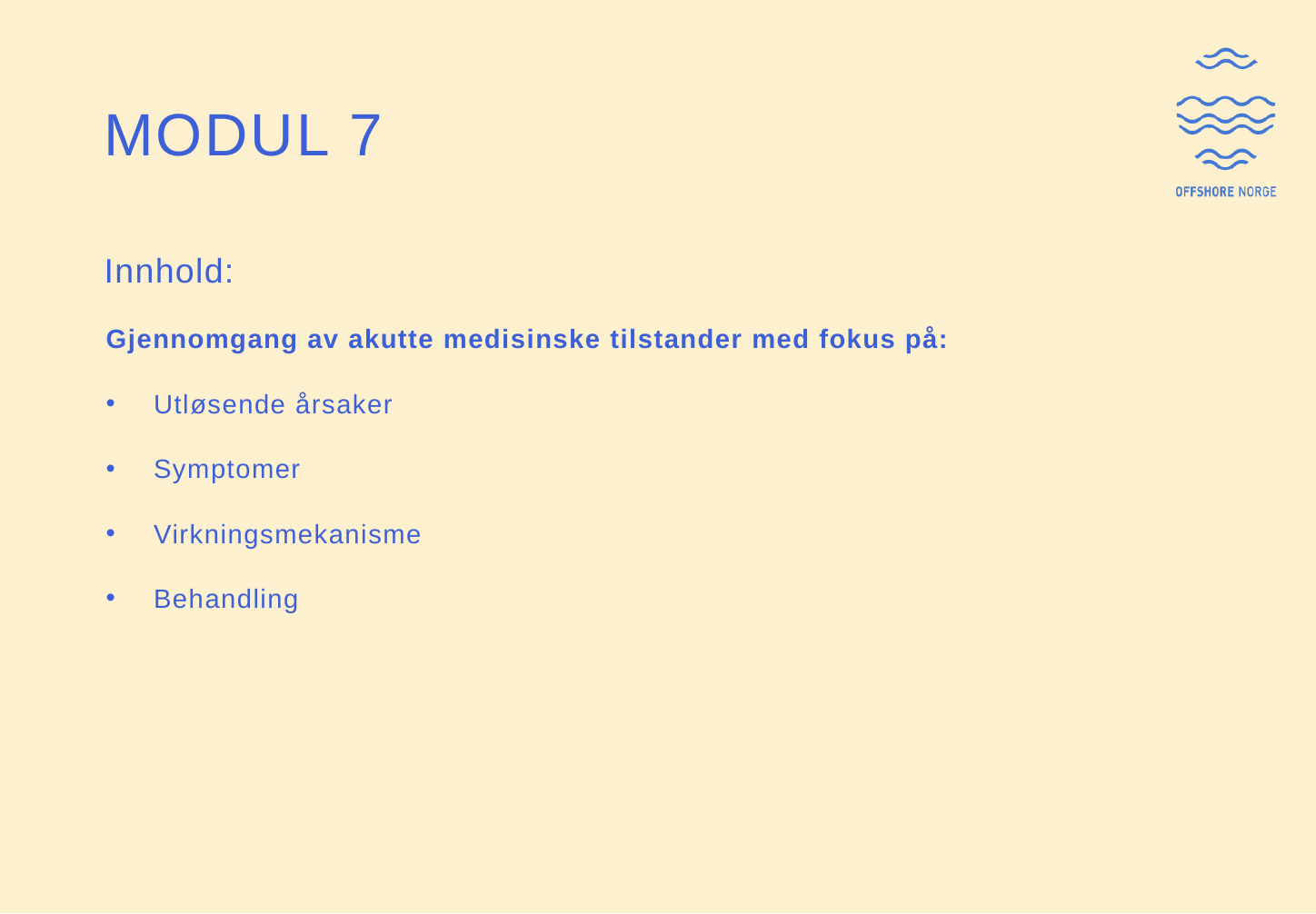

# Modul 7
Innhold:
Gjennomgang av akutte medisinske tilstander med fokus på:
Utløsende årsaker
Symptomer
Virkningsmekanisme
Behandling